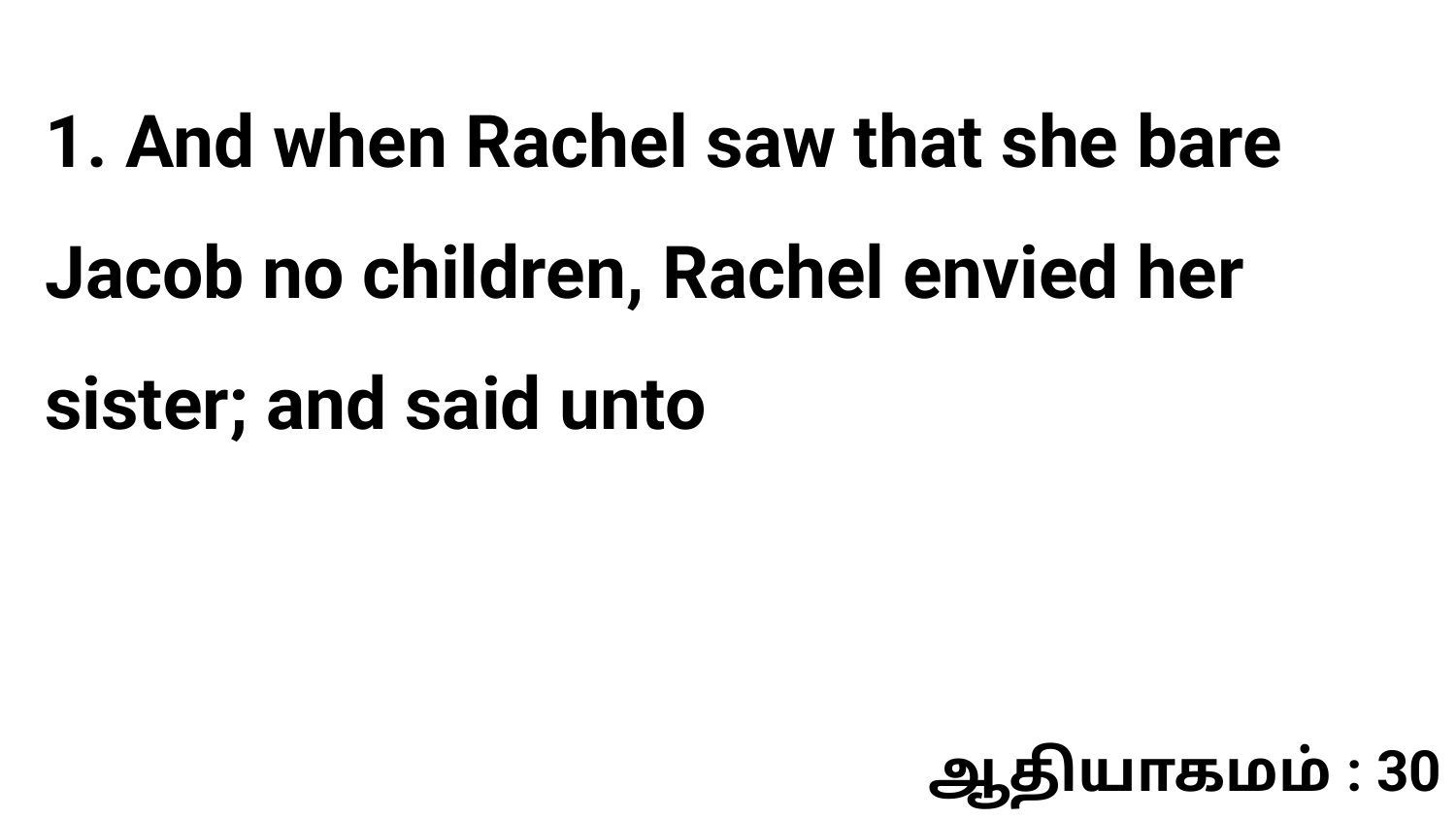

1. And when Rachel saw that she bare Jacob no children, Rachel envied her sister; and said unto
ஆதியாகமம் : 30